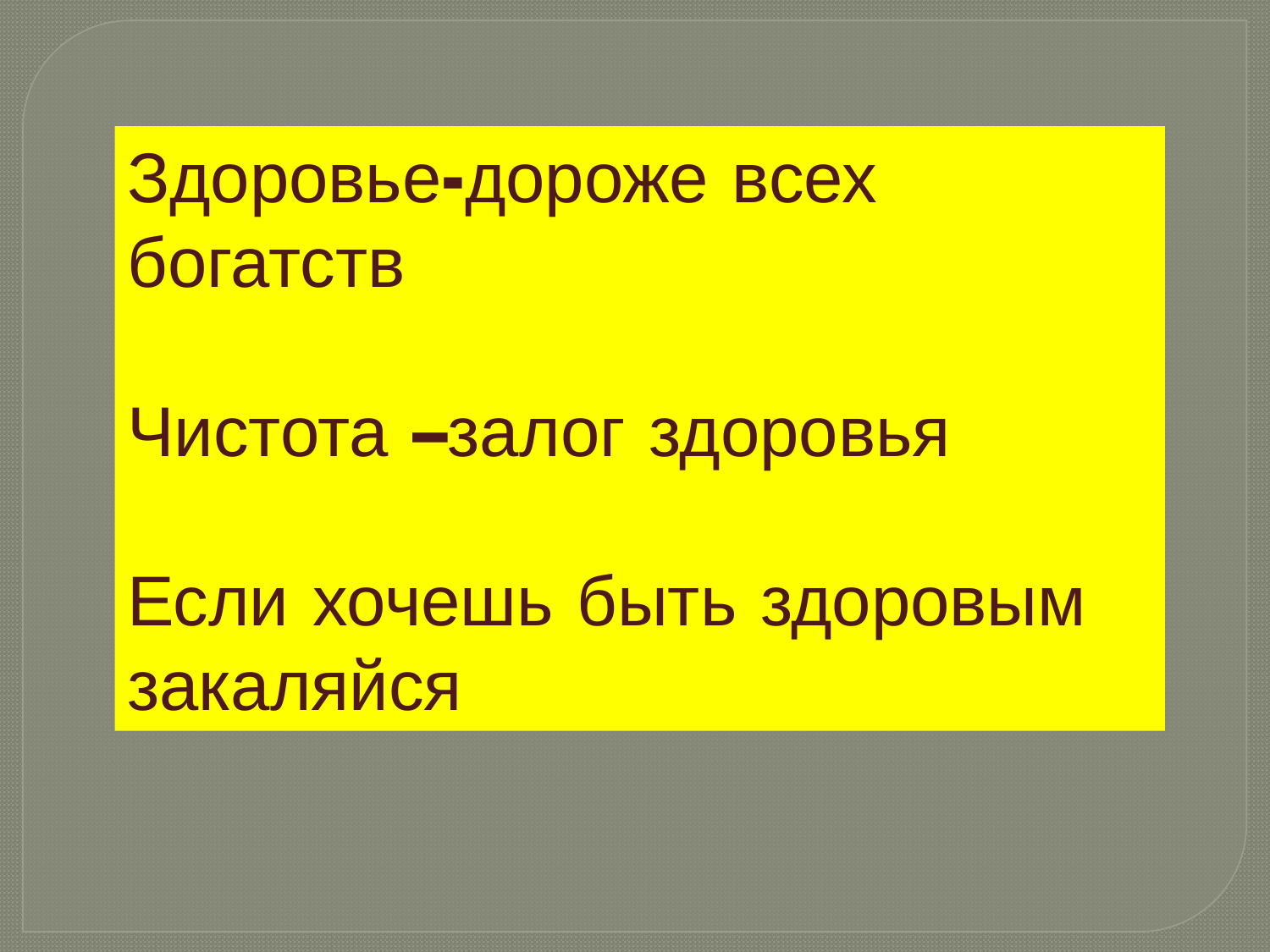

Здоровье-дороже всех богатств

Чистота –залог здоровья

Если хочешь быть здоровым закаляйся